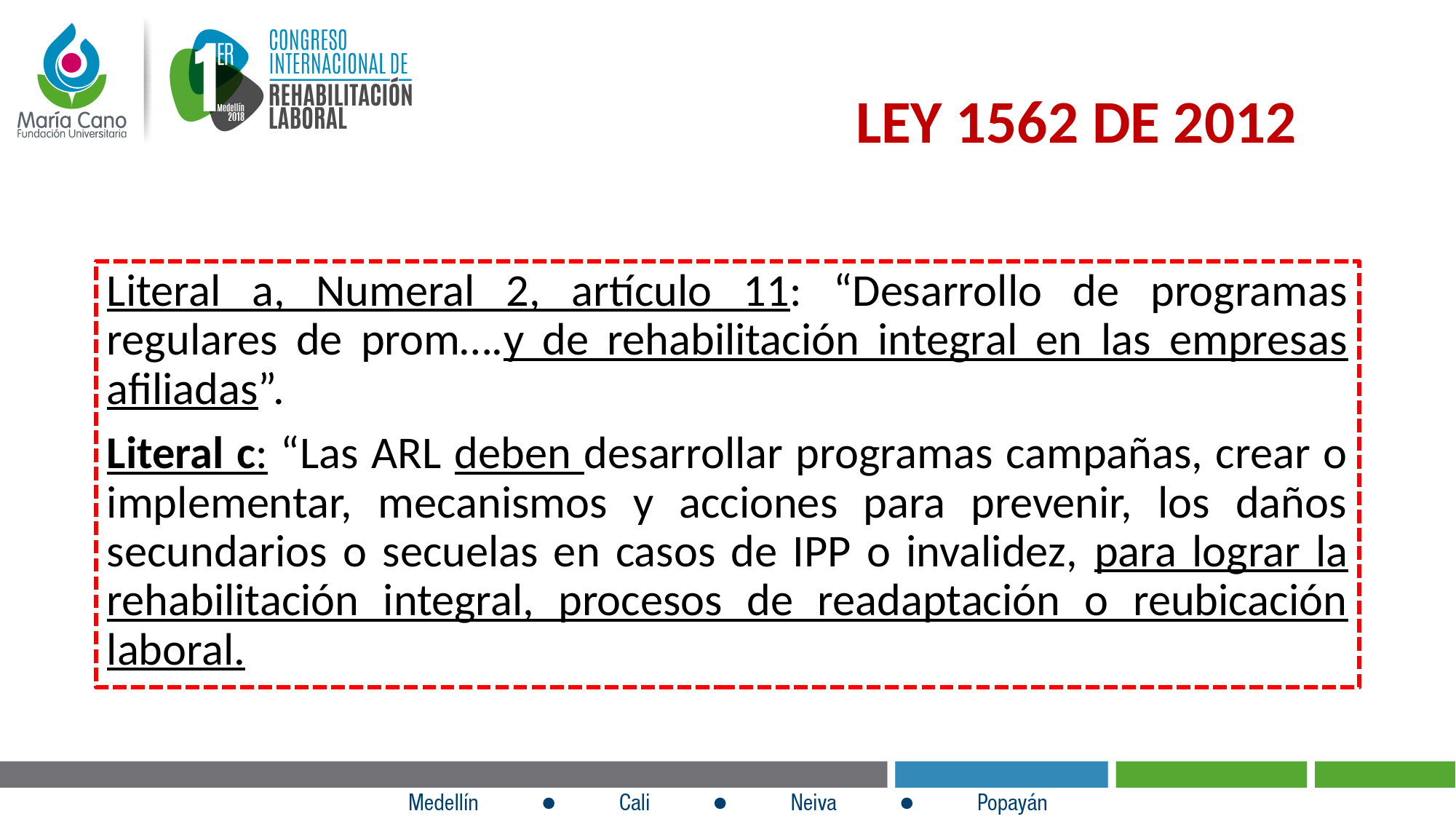

LEY 1562 DE 2012
Literal a, Numeral 2, artículo 11: “Desarrollo de programas regulares de prom….y de rehabilitación integral en las empresas afiliadas”.
Literal c: “Las ARL deben desarrollar programas campañas, crear o implementar, mecanismos y acciones para prevenir, los daños secundarios o secuelas en casos de IPP o invalidez, para lograr la rehabilitación integral, procesos de readaptación o reubicación laboral.